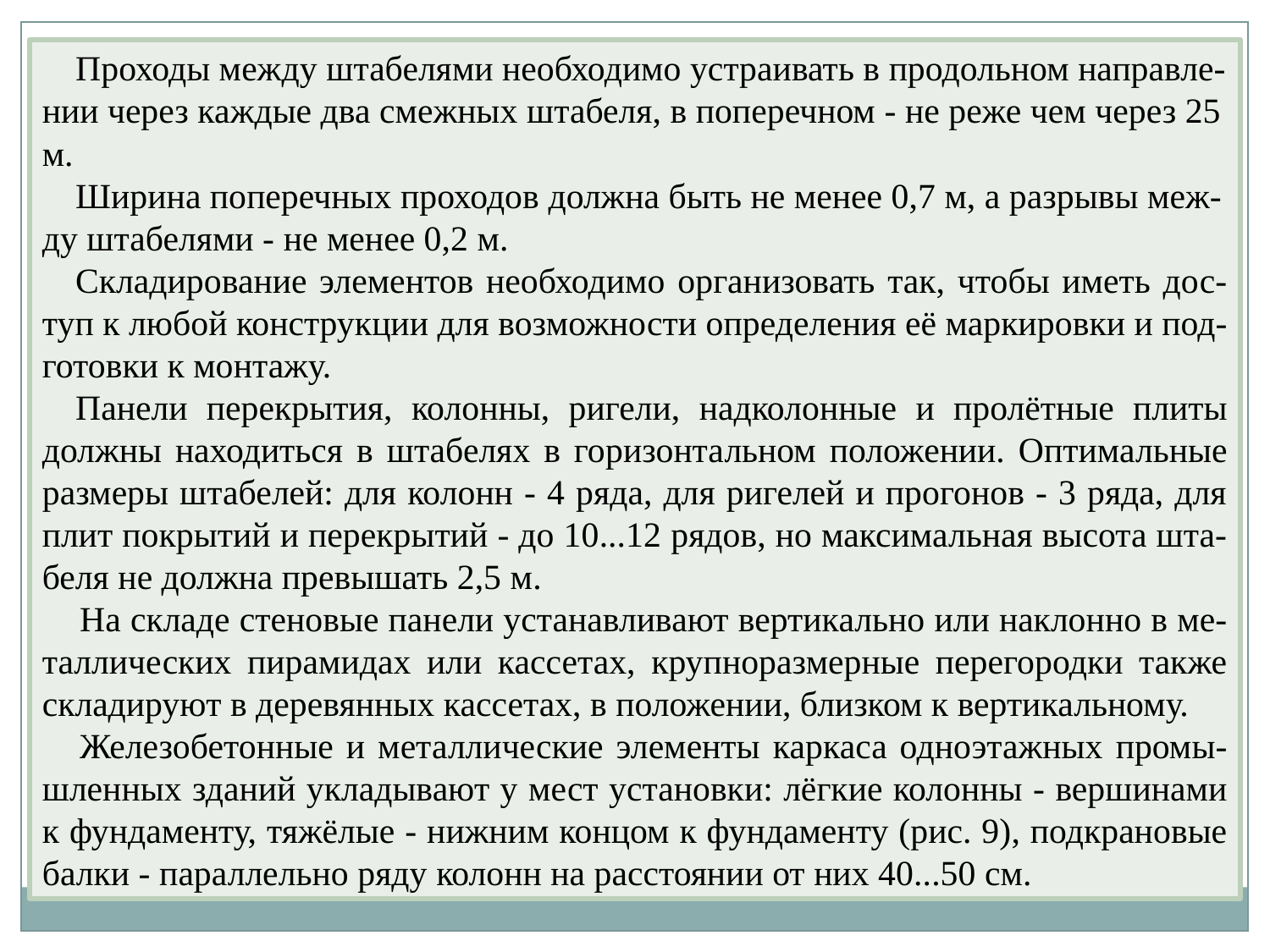

Проходы между штабелями необходимо устраивать в продольном направле-нии через каждые два смежных штабеля, в поперечном - не реже чем через 25 м.
Ширина поперечных проходов должна быть не менее 0,7 м, а разрывы меж-ду штабелями - не менее 0,2 м.
Складирование элементов необходимо организовать так, чтобы иметь дос-туп к любой конструкции для возможности определения её маркировки и под-готовки к монтажу.
Панели перекрытия, колонны, ригели, надколонные и пролётные плиты должны находиться в штабелях в горизонтальном положении. Оптимальные размеры штабелей: для колонн - 4 ряда, для ригелей и прогонов - 3 ряда, для плит покрытий и перекрытий - до 10...12 рядов, но максимальная высота шта-беля не должна превышать 2,5 м.
На складе стеновые панели устанавливают вертикально или наклонно в ме-таллических пирамидах или кассетах, крупноразмерные перегородки также складируют в деревянных кассетах, в положении, близком к вертикальному.
Железобетонные и металлические элементы каркаса одноэтажных промы-шленных зданий укладывают у мест установки: лёгкие колонны - вершинами к фундаменту, тяжёлые - нижним концом к фундаменту (рис. 9), подкрановые балки - параллельно ряду колонн на расстоянии от них 40...50 см.